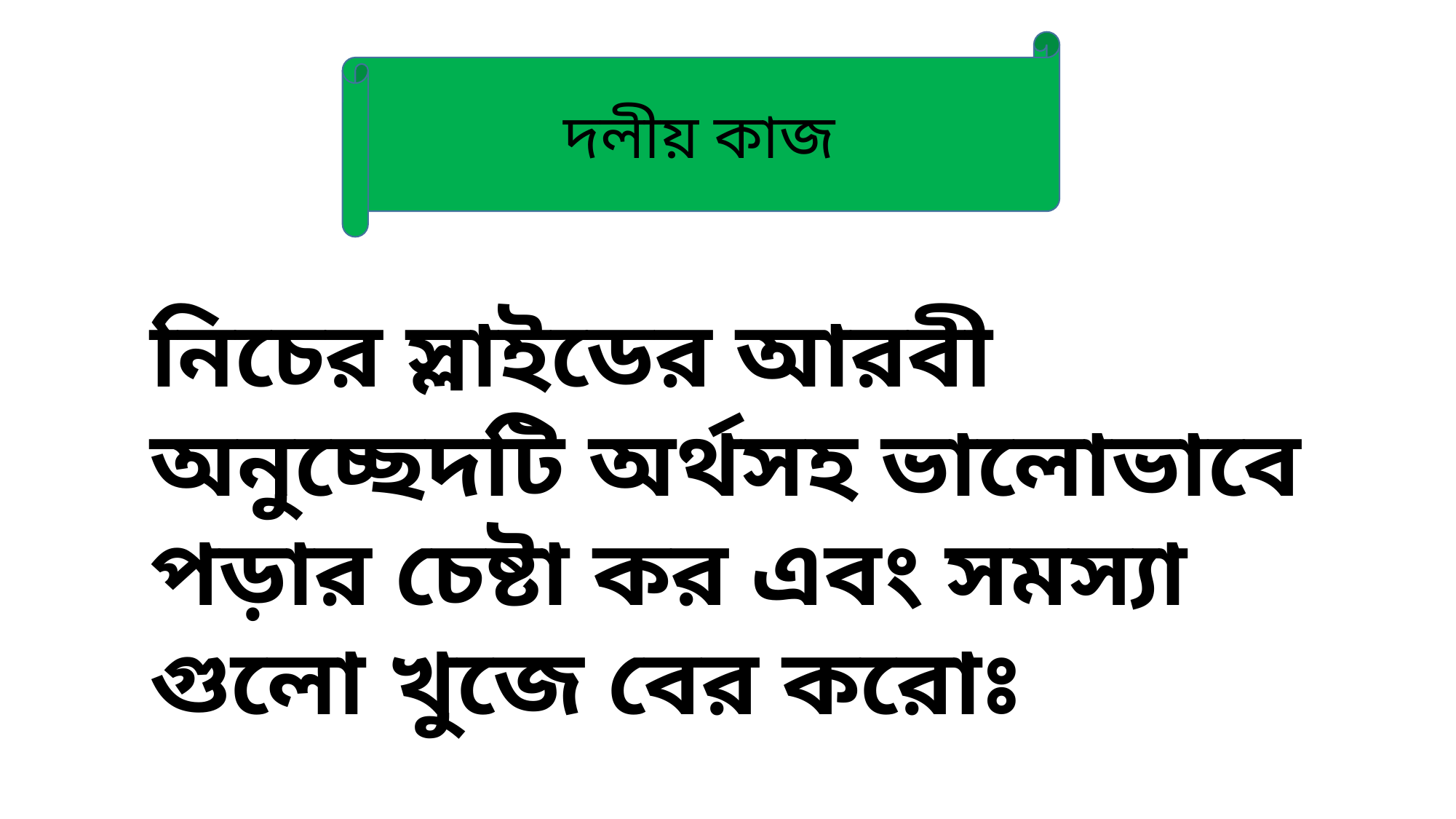

দলীয় কাজ
নিচের স্লাইডের আরবী অনুচ্ছেদটি অর্থসহ ভালোভাবে পড়ার চেষ্টা কর এবং সমস্যা গুলো খুজে বের করোঃ